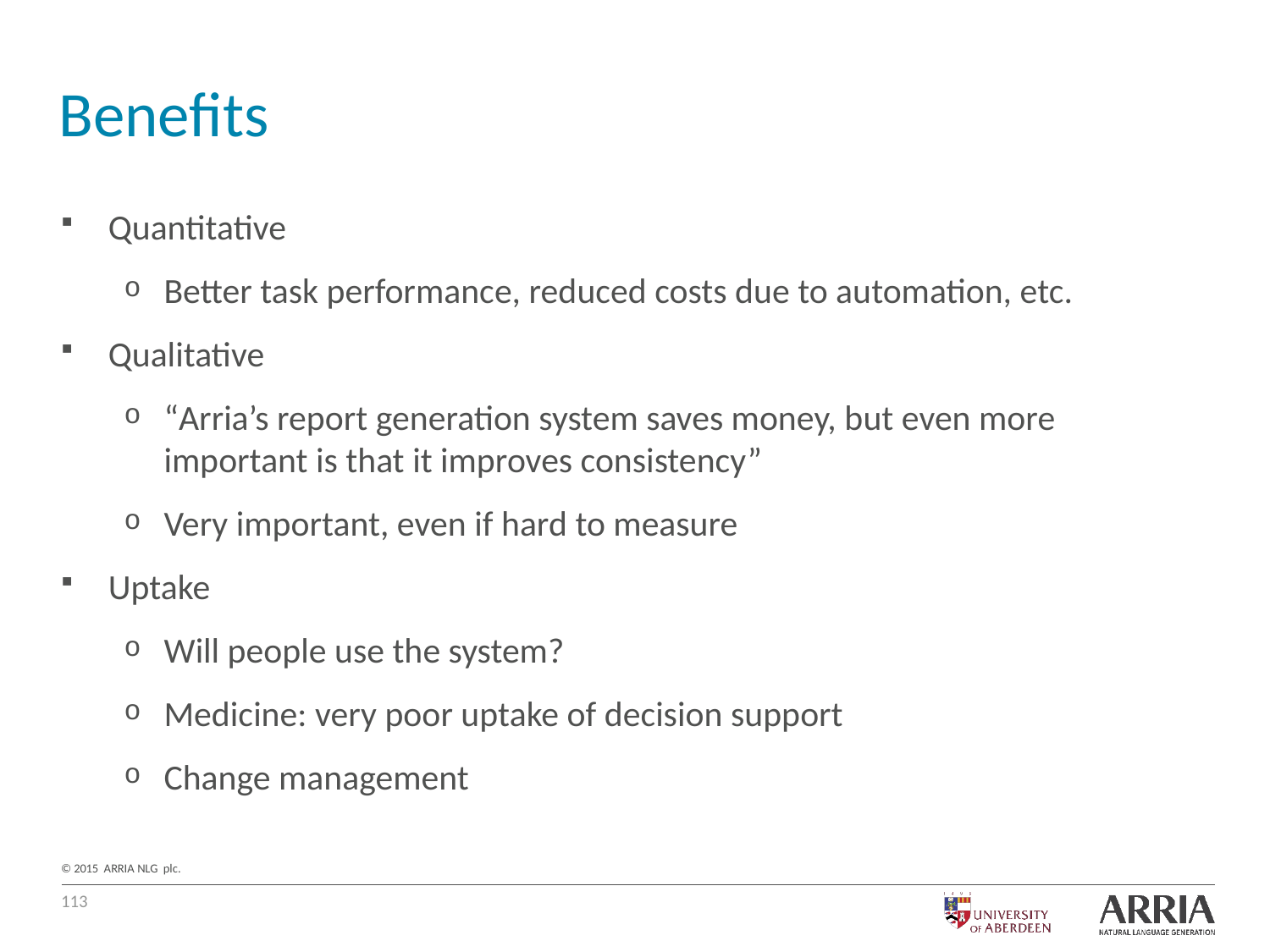

# Benefits
Quantitative
Better task performance, reduced costs due to automation, etc.
Qualitative
“Arria’s report generation system saves money, but even more important is that it improves consistency”
Very important, even if hard to measure
Uptake
Will people use the system?
Medicine: very poor uptake of decision support
Change management
113